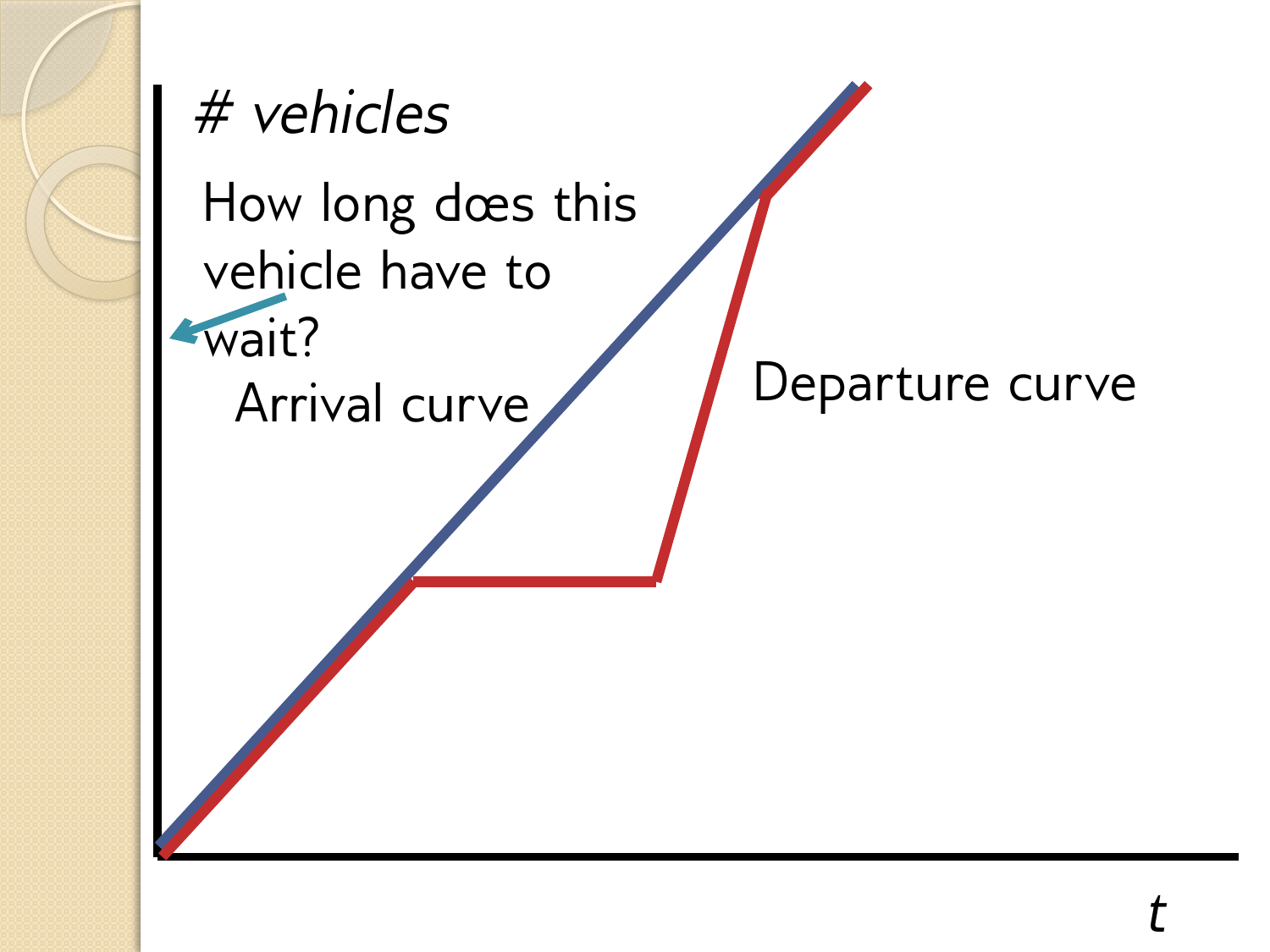

# vehicles
How long does this vehicle have to wait?
Departure curve
Arrival curve
t